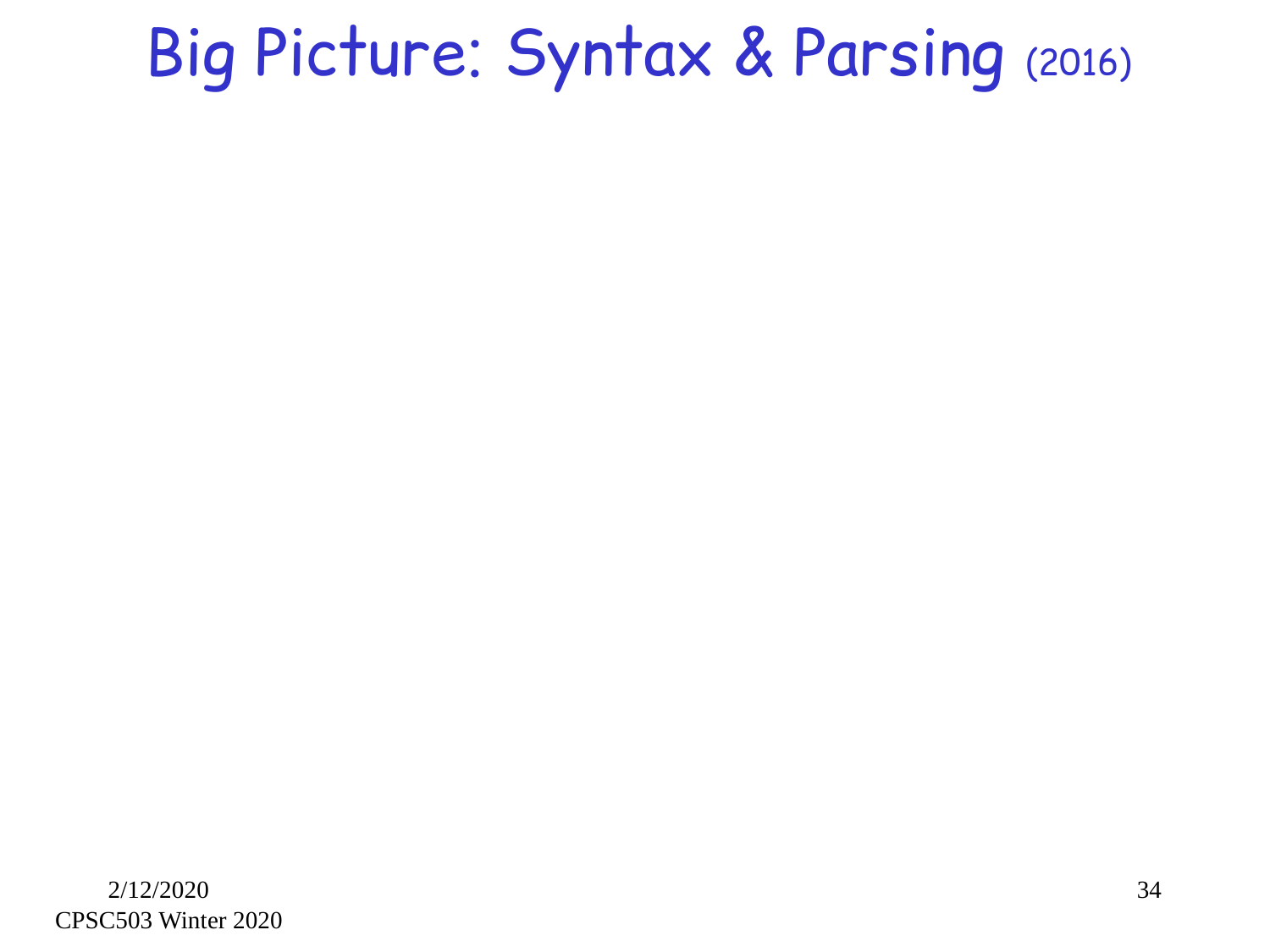

# Big Picture: Syntax & Parsing (2016)
2/12/2020
34
CPSC503 Winter 2020